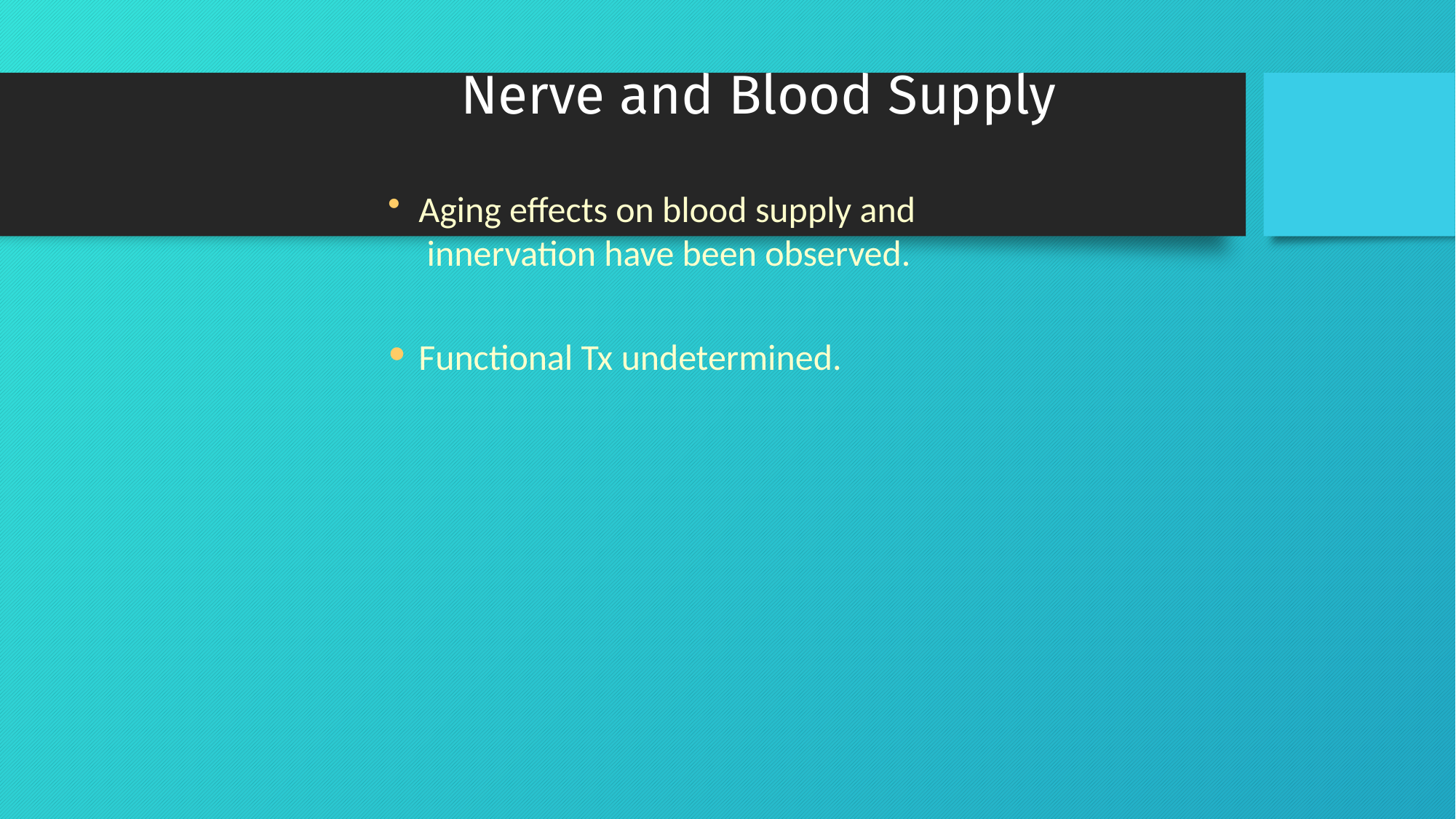

# Nerve and Blood Supply
Aging effects on blood supply and  innervation have been observed.

Functional Tx undetermined.